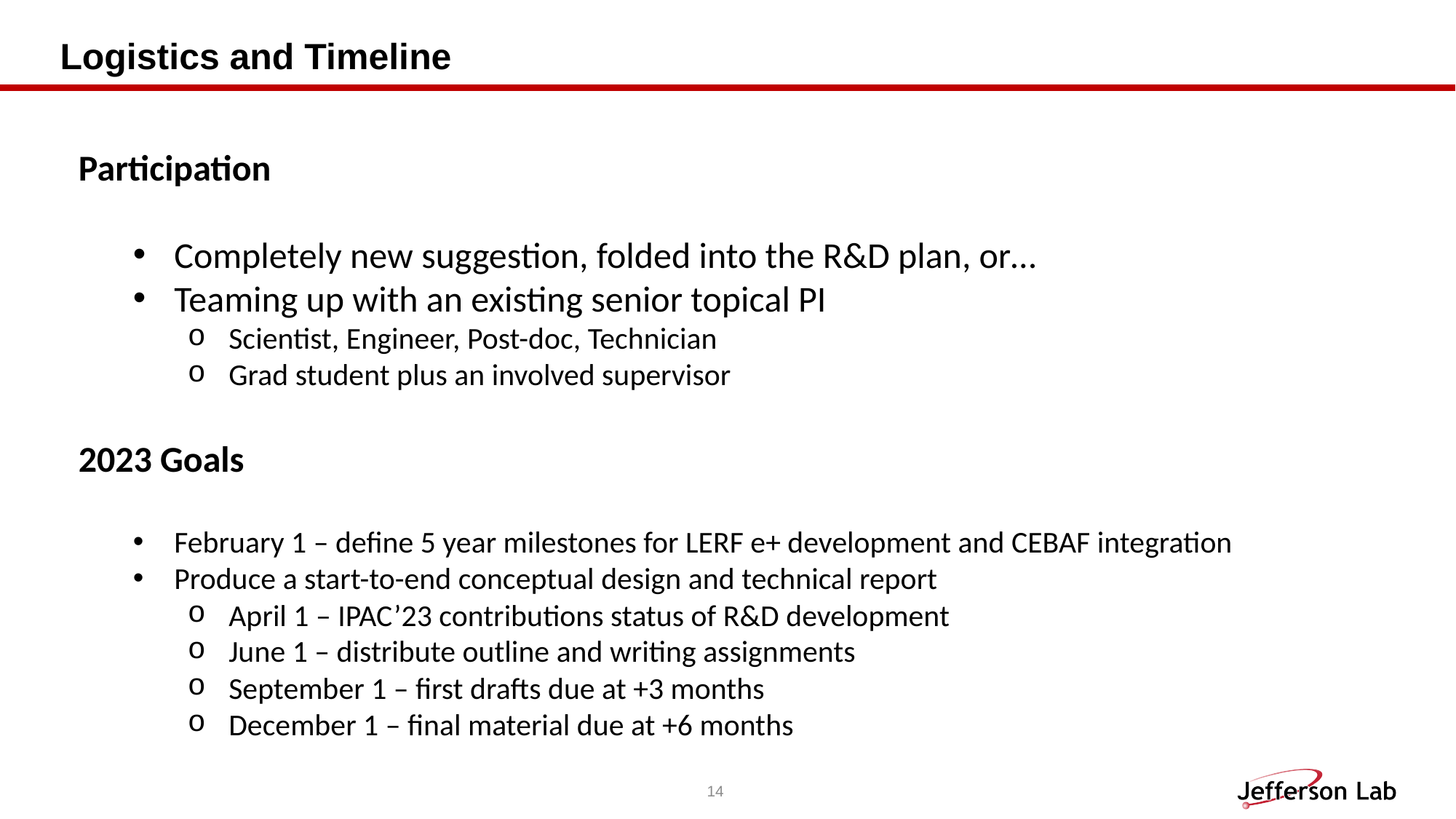

# Logistics and Timeline
Participation

Completely new suggestion, folded into the R&D plan, or…
Teaming up with an existing senior topical PI
Scientist, Engineer, Post-doc, Technician
Grad student plus an involved supervisor

2023 Goals

February 1 – define 5 year milestones for LERF e+ development and CEBAF integration
Produce a start-to-end conceptual design and technical report
April 1 – IPAC’23 contributions status of R&D development
June 1 – distribute outline and writing assignments
September 1 – first drafts due at +3 months
December 1 – final material due at +6 months
14